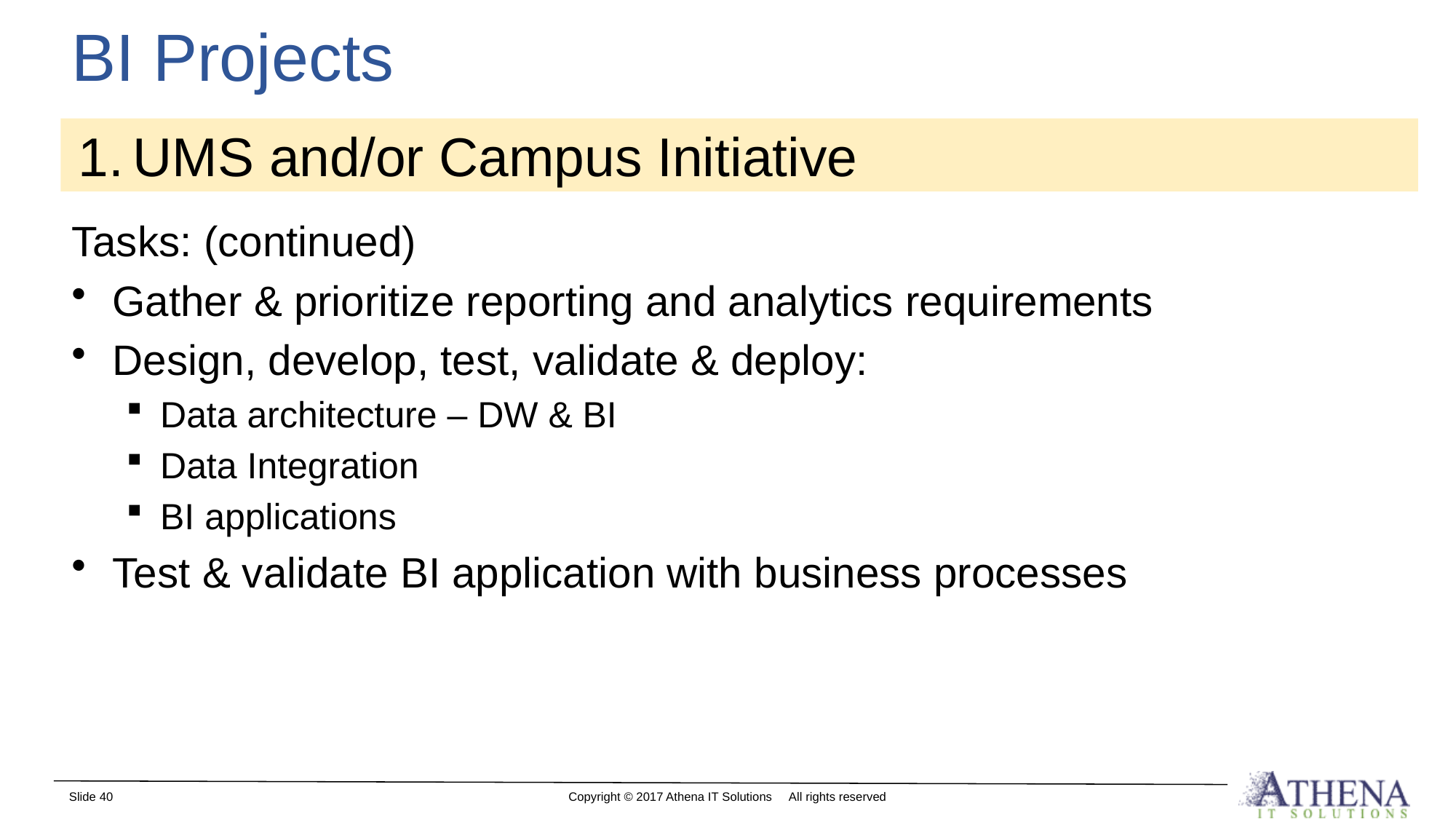

# BI Projects
UMS and/or Campus Initiative
Tasks: (continued)
Gather & prioritize reporting and analytics requirements
Design, develop, test, validate & deploy:
Data architecture – DW & BI
Data Integration
BI applications
Test & validate BI application with business processes

40
Copyright © 2017 Athena IT Solutions     All rights reserved